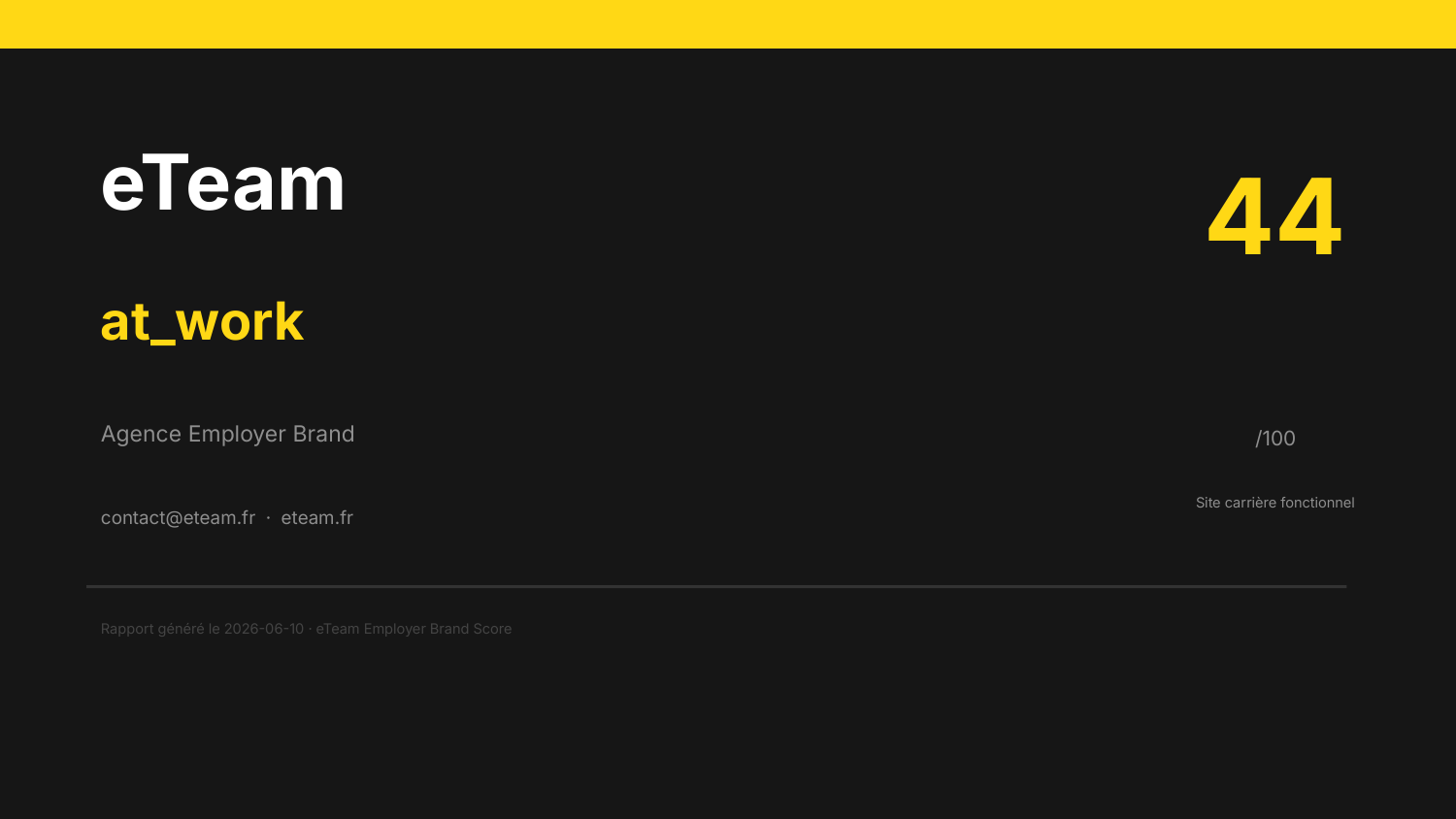

eTeam
44
at_work
Agence Employer Brand
/100
Site carrière fonctionnel
contact@eteam.fr  ·  eteam.fr

Rapport généré le 2026-06-10 · eTeam Employer Brand Score